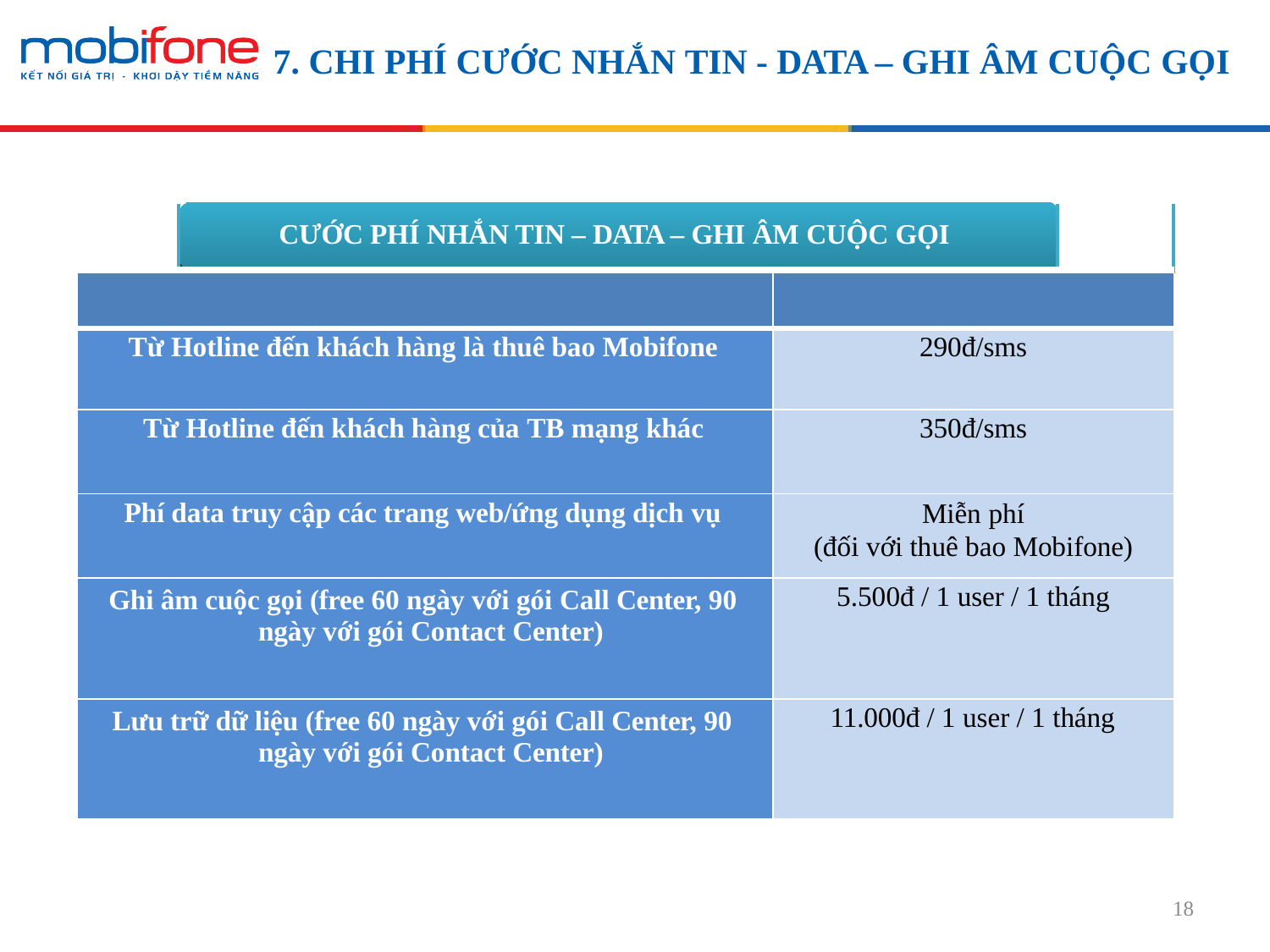

# 7. CHI PHÍ CƯỚC NHẮN TIN - DATA – GHI ÂM CUỘC GỌI

|  | CƯỚC PHÍ NHẮN TIN – DATA – GHI ÂM CUỘC GỌI |  |  |
| --- | --- | --- | --- |
|  |  |  |  |
| Từ Hotline đến khách hàng là thuê bao Mobifone |  | 290đ/sms |  |
| Từ Hotline đến khách hàng của TB mạng khác |  | 350đ/sms |  |
| Phí data truy cập các trang web/ứng dụng dịch vụ |  | Miễn phí (đối với thuê bao Mobifone) |  |
| Ghi âm cuộc gọi (free 60 ngày với gói Call Center, 90 ngày với gói Contact Center) |  | 5.500đ / 1 user / 1 tháng |  |
| Lưu trữ dữ liệu (free 60 ngày với gói Call Center, 90 ngày với gói Contact Center) |  | 11.000đ / 1 user / 1 tháng |  |
18